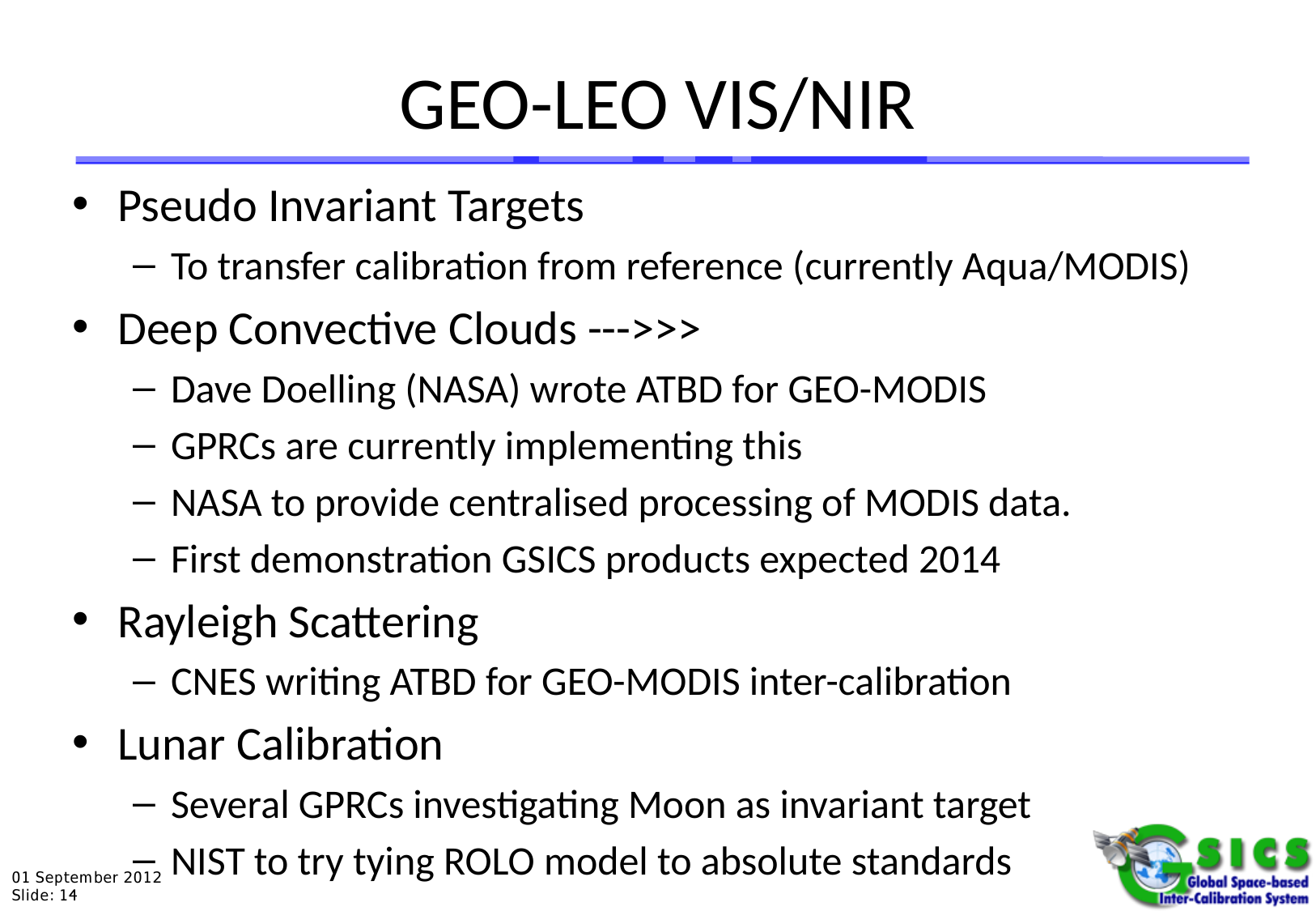

# GEO-LEO VIS/NIR
Pseudo Invariant Targets
To transfer calibration from reference (currently Aqua/MODIS)
Deep Convective Clouds --->>>
Dave Doelling (NASA) wrote ATBD for GEO-MODIS
GPRCs are currently implementing this
NASA to provide centralised processing of MODIS data.
First demonstration GSICS products expected 2014
Rayleigh Scattering
CNES writing ATBD for GEO-MODIS inter-calibration
Lunar Calibration
Several GPRCs investigating Moon as invariant target
NIST to try tying ROLO model to absolute standards